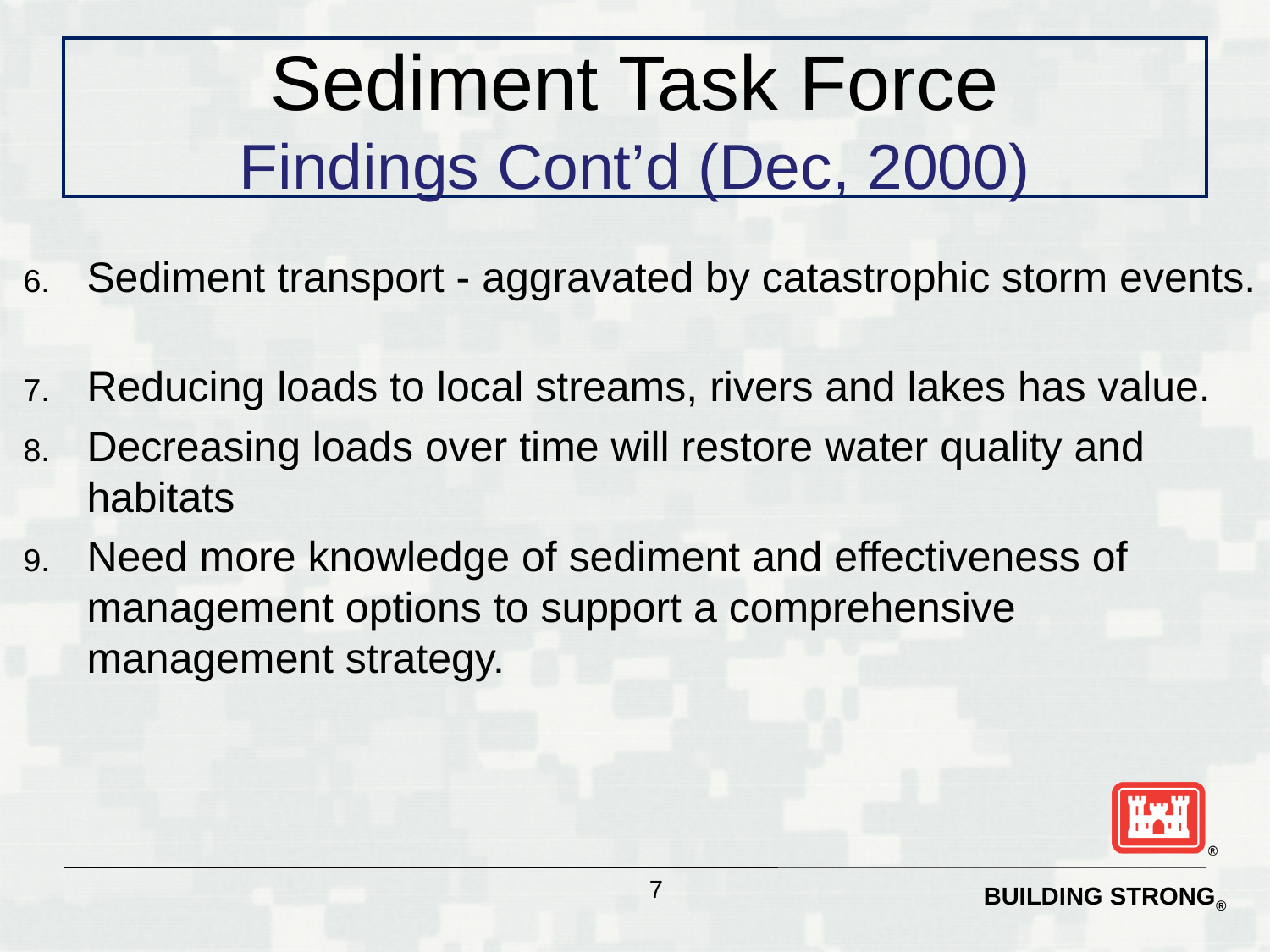

# Sediment Task Force Findings Cont’d (Dec, 2000)
Sediment transport - aggravated by catastrophic storm events.
Reducing loads to local streams, rivers and lakes has value.
Decreasing loads over time will restore water quality and habitats
Need more knowledge of sediment and effectiveness of management options to support a comprehensive management strategy.
7